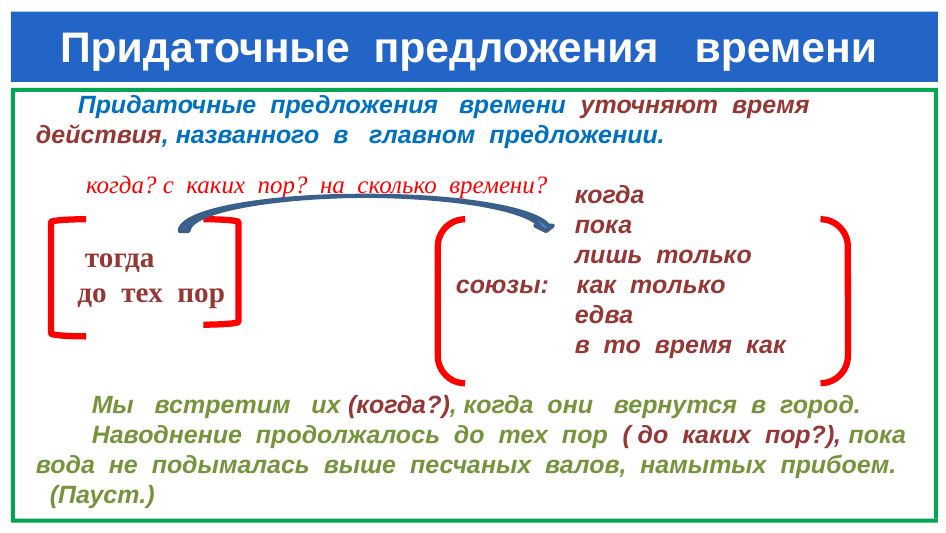

# Придаточные  предложения   времени
      Придаточные  предложения   времени  уточняют  время  действия, названного  в   главном  предложении.

                                                                             когда
                                                                             пока
                                                                             лишь  только
                                                            союзы:    как  только
                                                                             едва
                                                                             в  то  время  как

        Мы   встретим   их (когда?), когда  они   вернутся  в  город.
        Наводнение  продолжалось  до  тех  пор  ( до  каких  пор?), пока  вода  не  подымалась  выше  песчаных  валов,  намытых  прибоем.
  (Пауст.)

 когда? с  каких  пор?  на  сколько  времени?

 тогда
до  тех  пор